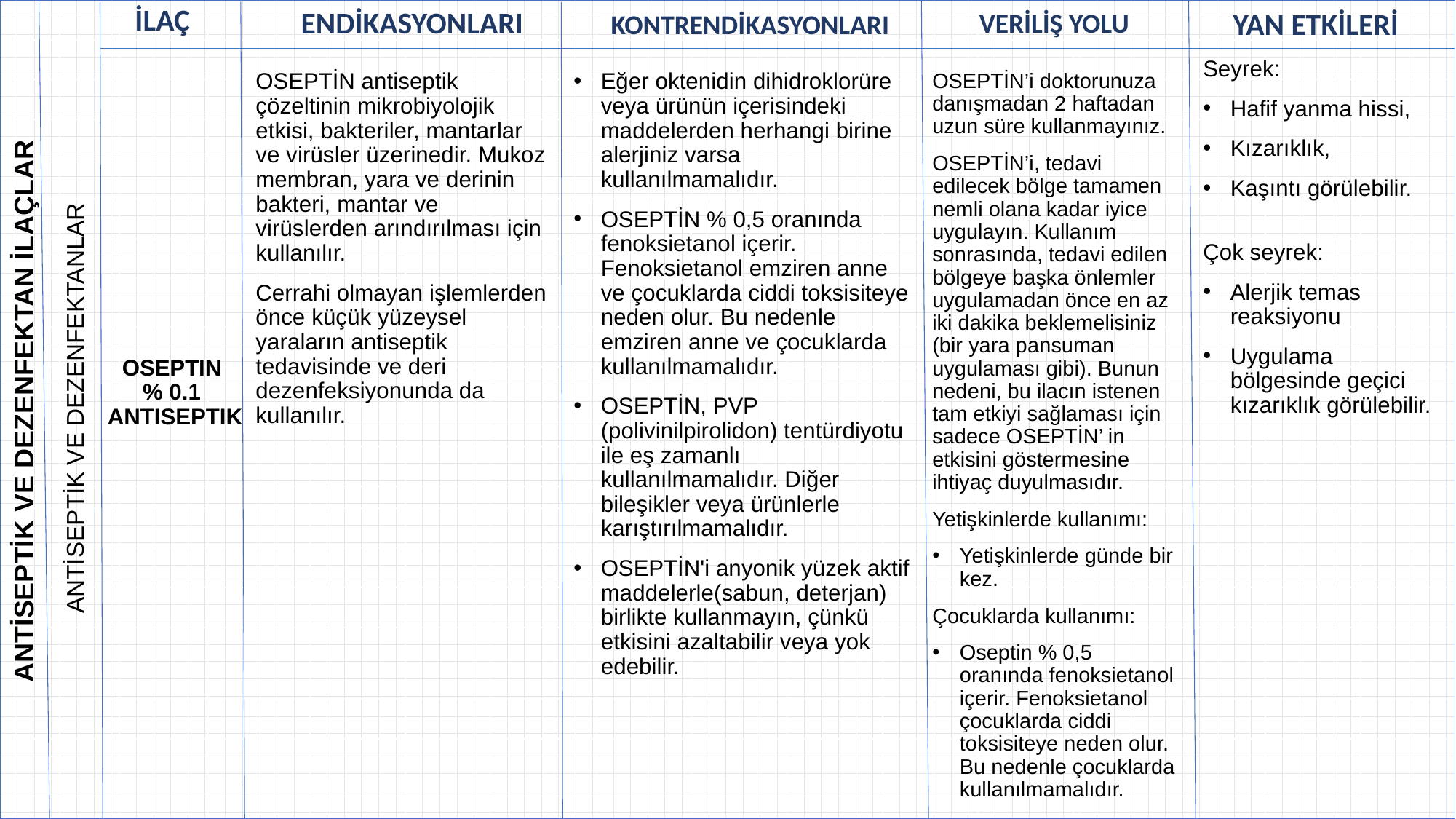

|  |  |  |  |  |  |  |  |  |  |  |  |  |  |  |  |
| --- | --- | --- | --- | --- | --- | --- | --- | --- | --- | --- | --- | --- | --- | --- | --- |
|  |  |  |  |  |  |  |  |  |  |  |  |  |  |  |  |
|  |  |  |  |  |  |  |  |  |  |  |  |  |  |  |  |
|  |  |  |  |  |  |  |  |  |  |  |  |  |  |  |  |
|  |  |  |  |  |  |  |  |  |  |  |  |  |  |  |  |
|  |  |  |  |  |  |  |  |  |  |  |  |  |  |  |  |
|  |  |  |  |  |  |  |  |  |  |  |  |  |  |  |  |
|  |  |  |  |  |  |  |  |  |  |  |  |  |  |  |  |
|  |  |  |  |  |  |  |  |  |  |  |  |  |  |  |  |
|  |  |  |  |  |  |  |  |  |  |  |  |  |  |  |  |
|  |  |  |  |  |  |  |  |  |  |  |  |  |  |  |  |
|  |  |  |  |  |  |  |  |  |  |  |  |  |  |  |  |
|  |  |  |  |  |  |  |  |  |  |  |  |  |  |  |  |
|  |  |  |  |  |  |  |  |  |  |  |  |  |  |  |  |
|  |  |  |  |  |  |  |  |  |  |  |  |  |  |  |  |
|  |  |  |  |  |  |  |  |  |  |  |  |  |  |  |  |
|  |  |  |  |  |  |  |  |  |  |  |  |  |  |  |  |
|  |  |  |  |  |  |  |  |  |  |  |  |  |  |  |  |
|  |  |  |  |  |  |  |  |  |  |  |  |  |  |  |  |
|  |  |  |  |  |  |  |  |  |  |  |  |  |  |  |  |
VERİLİŞ YOLU
KONTRENDİKASYONLARI
ENDİKASYONLARI
YAN ETKİLERİ
İLAÇ
Seyrek:
Hafif yanma hissi,
Kızarıklık,
Kaşıntı görülebilir.
Çok seyrek:
Alerjik temas reaksiyonu
Uygulama bölgesinde geçici kızarıklık görülebilir.
OSEPTİN antiseptik çözeltinin mikrobiyolojik etkisi, bakteriler, mantarlar ve virüsler üzerinedir. Mukoz membran, yara ve derinin bakteri, mantar ve virüslerden arındırılması için kullanılır.
Cerrahi olmayan işlemlerden önce küçük yüzeysel yaraların antiseptik tedavisinde ve deri dezenfeksiyonunda da kullanılır.
Eğer oktenidin dihidroklorüre veya ürünün içerisindeki maddelerden herhangi birine alerjiniz varsa kullanılmamalıdır.
OSEPTİN % 0,5 oranında fenoksietanol içerir. Fenoksietanol emziren anne ve çocuklarda ciddi toksisiteye neden olur. Bu nedenle emziren anne ve çocuklarda kullanılmamalıdır.
OSEPTİN, PVP (polivinilpirolidon) tentürdiyotu ile eş zamanlı kullanılmamalıdır. Diğer bileşikler veya ürünlerle karıştırılmamalıdır.
OSEPTİN'i anyonik yüzek aktif maddelerle(sabun, deterjan) birlikte kullanmayın, çünkü etkisini azaltabilir veya yok edebilir.
OSEPTİN’i doktorunuza danışmadan 2 haftadan uzun süre kullanmayınız.
OSEPTİN’i, tedavi edilecek bölge tamamen nemli olana kadar iyice uygulayın. Kullanım sonrasında, tedavi edilen bölgeye başka önlemler uygulamadan önce en az iki dakika beklemelisiniz (bir yara pansuman uygulaması gibi). Bunun nedeni, bu ilacın istenen tam etkiyi sağlaması için sadece OSEPTİN’ in etkisini göstermesine ihtiyaç duyulmasıdır.
Yetişkinlerde kullanımı:
Yetişkinlerde günde bir kez.
Çocuklarda kullanımı:
Oseptin % 0,5 oranında fenoksietanol içerir. Fenoksietanol çocuklarda ciddi toksisiteye neden olur. Bu nedenle çocuklarda kullanılmamalıdır.
OSEPTIN
% 0.1
ANTISEPTIK
ANTİSEPTİK VE DEZENFEKTANLAR
ANTİSEPTİK VE DEZENFEKTAN İLAÇLAR